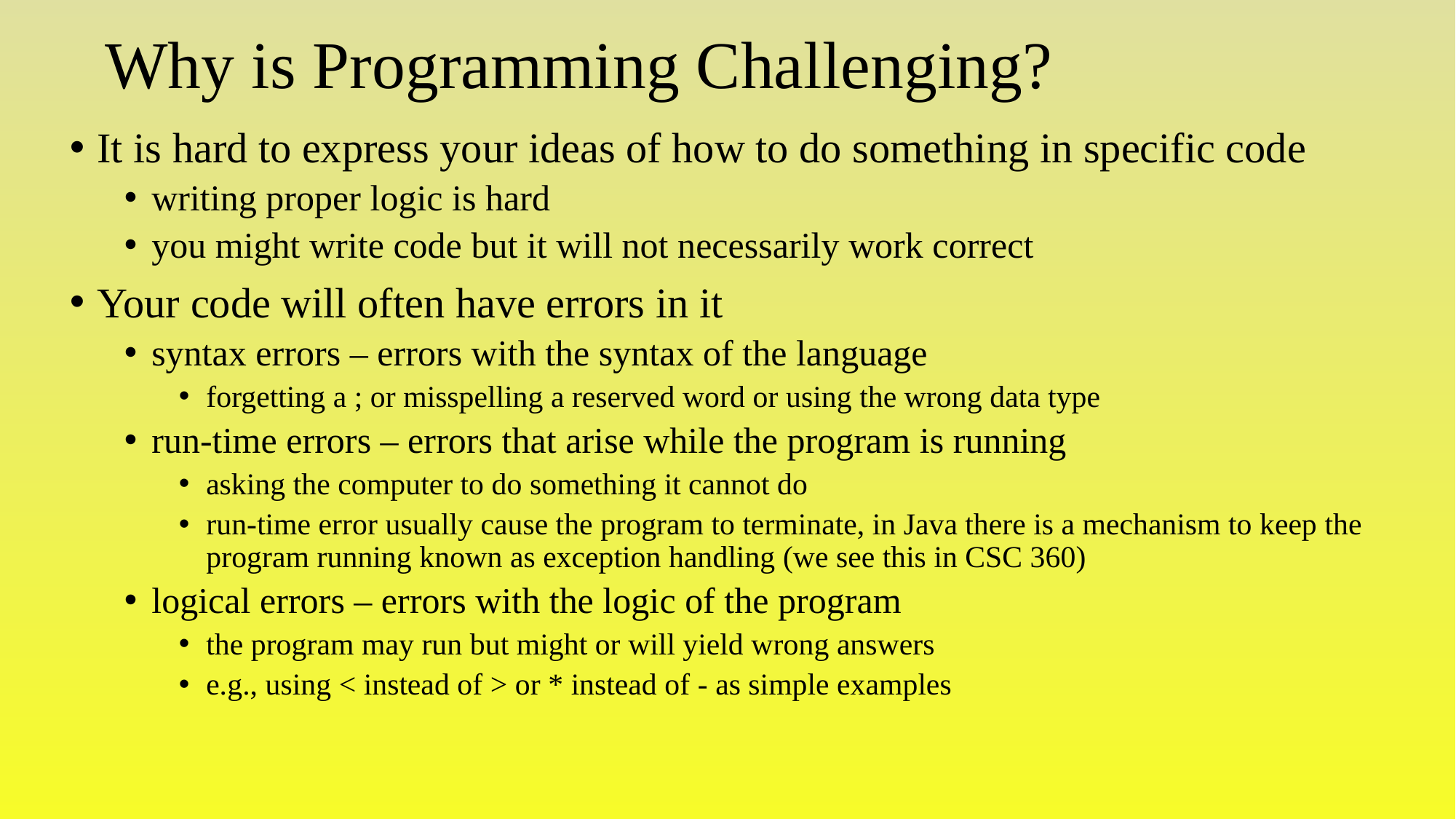

# Why is Programming Challenging?
It is hard to express your ideas of how to do something in specific code
writing proper logic is hard
you might write code but it will not necessarily work correct
Your code will often have errors in it
syntax errors – errors with the syntax of the language
forgetting a ; or misspelling a reserved word or using the wrong data type
run-time errors – errors that arise while the program is running
asking the computer to do something it cannot do
run-time error usually cause the program to terminate, in Java there is a mechanism to keep the program running known as exception handling (we see this in CSC 360)
logical errors – errors with the logic of the program
the program may run but might or will yield wrong answers
e.g., using < instead of > or * instead of - as simple examples